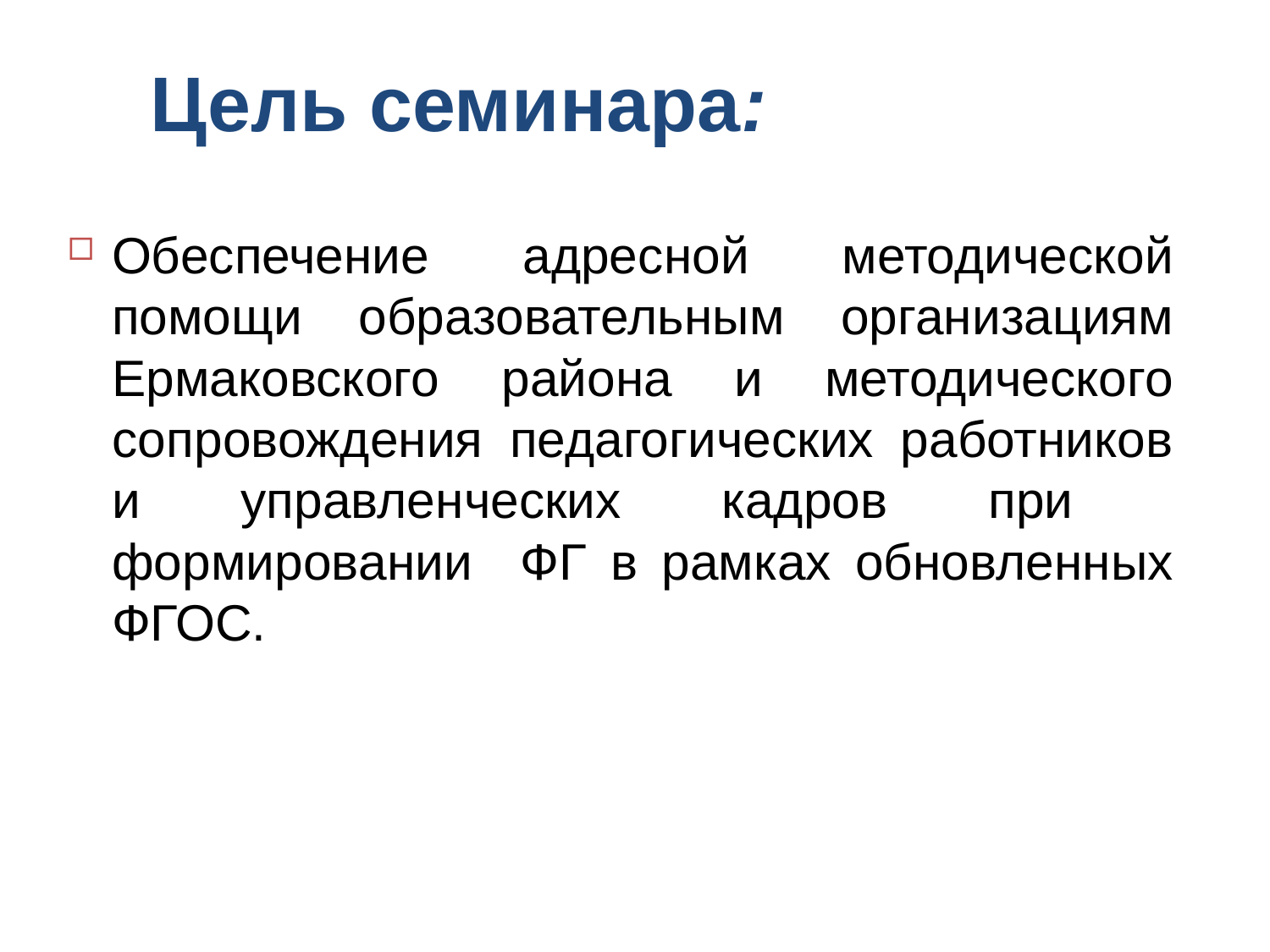

Цель семинара:
Обеспечение адресной методической помощи образовательным организациям Ермаковского района и методического сопровождения педагогических работников и управленческих кадров при  формировании  ФГ в рамках обновленных ФГОС.